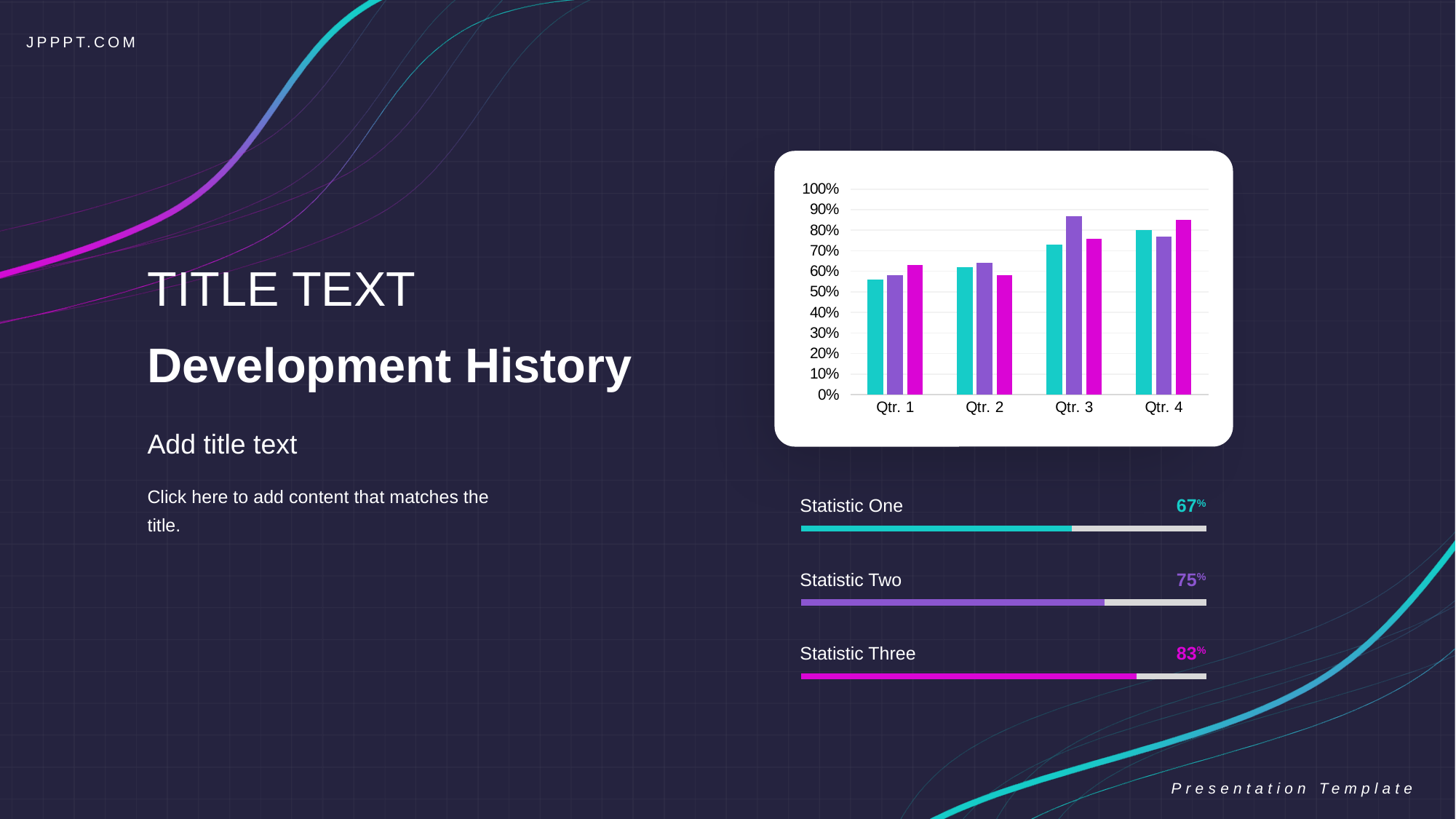

JPPPT.COM

### Chart

| Category | Series 1 | Series 2 | Series 3 |
|---|---|---|---|
| Qtr. 1 | 0.56 | 0.58 | 0.63 |
| Qtr. 2 | 0.62 | 0.64 | 0.58 |
| Qtr. 3 | 0.73 | 0.87 | 0.76 |
| Qtr. 4 | 0.8 | 0.77 | 0.85 |

TITLE TEXT
Development History
Add title text
Click here to add content that matches the title.
Statistic One
67%
Statistic Two
75%
Statistic Three
83%
Presentation Template